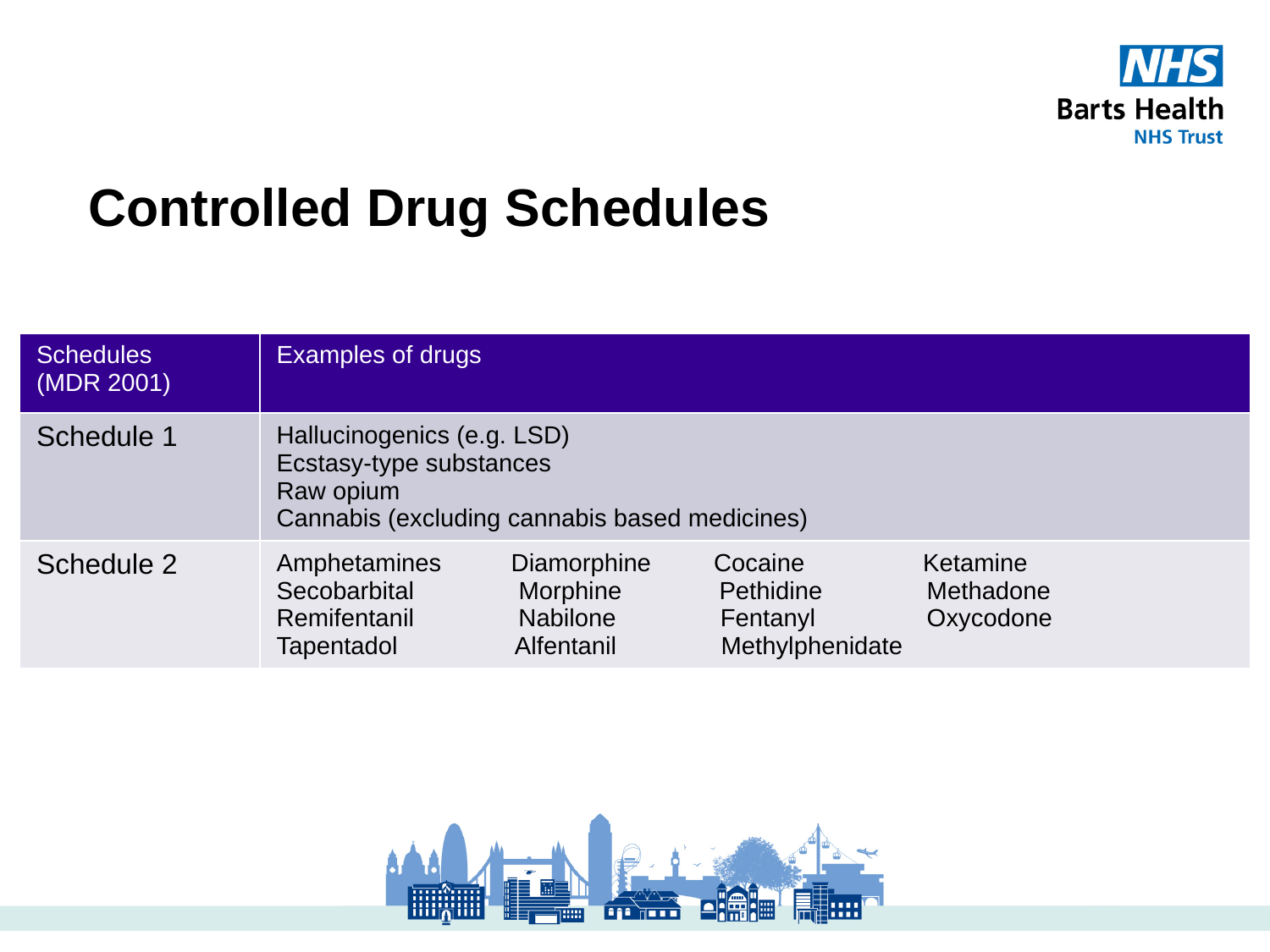

Controlled Drug Schedules
| Schedules (MDR 2001) | Examples of drugs |
| --- | --- |
| Schedule 1 | Hallucinogenics (e.g. LSD) Ecstasy-type substances Raw opium Cannabis (excluding cannabis based medicines) |
| Schedule 2 | Amphetamines Diamorphine Cocaine Ketamine Secobarbital Morphine Pethidine Methadone Remifentanil Nabilone Fentanyl Oxycodone Tapentadol Alfentanil Methylphenidate |